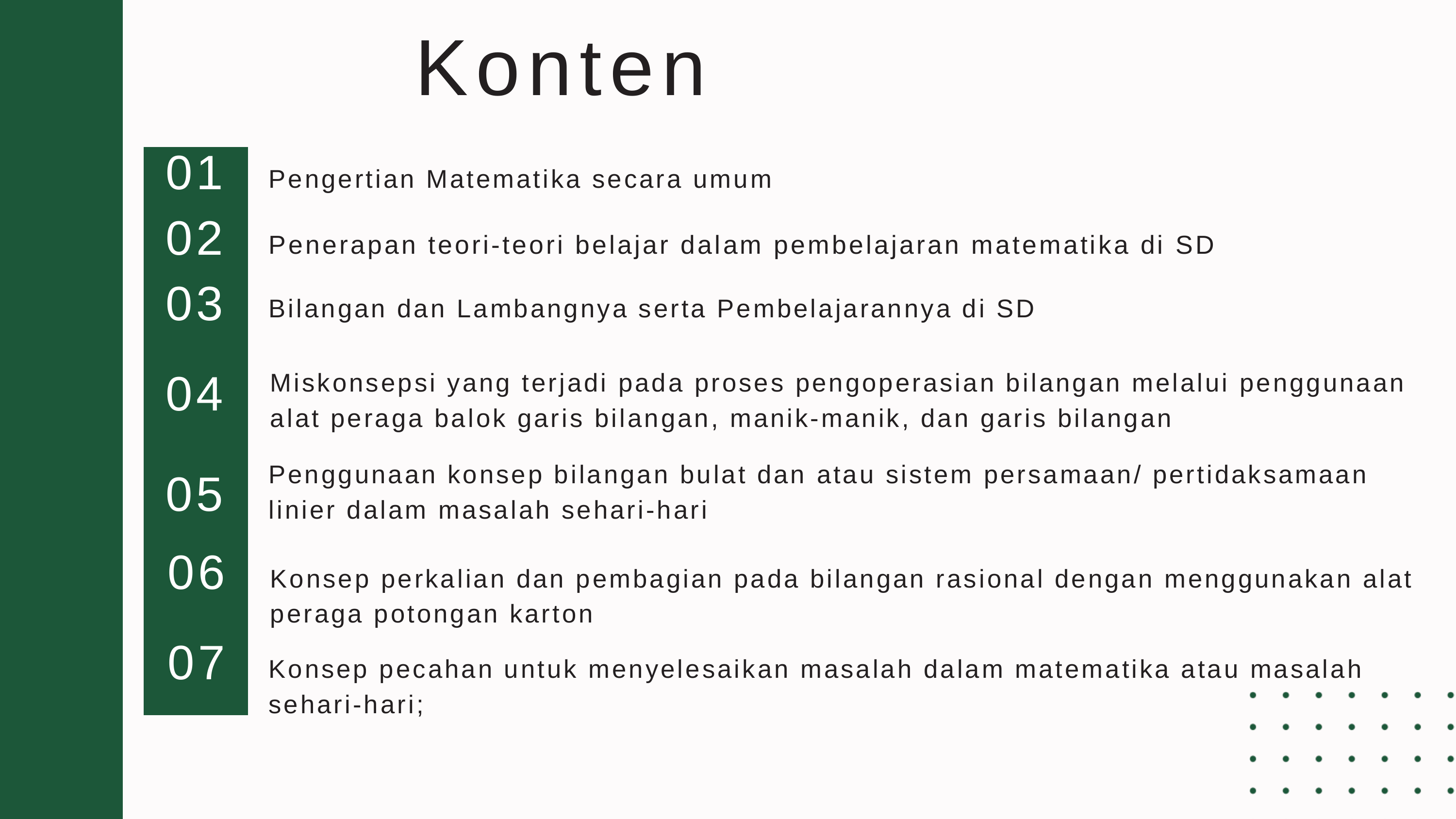

Konten
01

Pengertian Matematika secara umum
02
Penerapan teori-teori belajar dalam pembelajaran matematika di SD
03
Bilangan dan Lambangnya serta Pembelajarannya di SD
Miskonsepsi yang terjadi pada proses pengoperasian bilangan melalui penggunaan alat peraga balok garis bilangan, manik-manik, dan garis bilangan
04
Penggunaan konsep bilangan bulat dan atau sistem persamaan/ pertidaksamaan linier dalam masalah sehari-hari
05
06
Konsep perkalian dan pembagian pada bilangan rasional dengan menggunakan alat peraga potongan karton
07
Konsep pecahan untuk menyelesaikan masalah dalam matematika atau masalah sehari-hari;